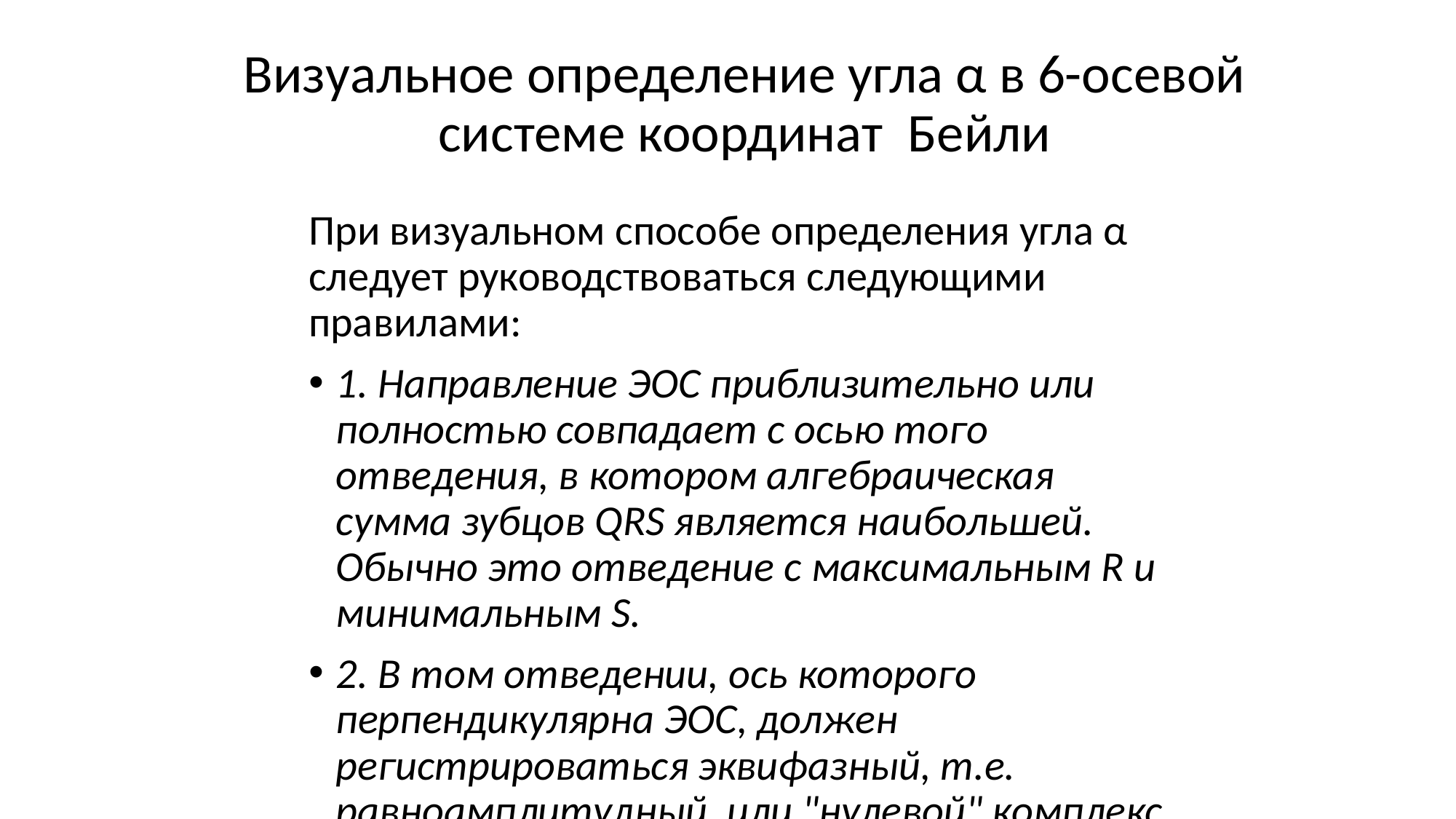

# Визуальное определение угла α в 6-осевой системе координат  Бейли
При визуальном способе определения угла α следует руководствоваться следующими правилами:
1. Направление ЭОС приблизительно или полностью совпадает с осью того отведения, в котором алгебраическая сумма зубцов QRS является наибольшей. Обычно это отведение с максимальным R и минимальным S.
2. В том отведении, ось которого перпендикулярна ЭОС, должен регистрироваться эквифазный, т.е. равноамплитудный, или "нулевой" комплекс QRS: R+S=0или R+(Q+S)=0.